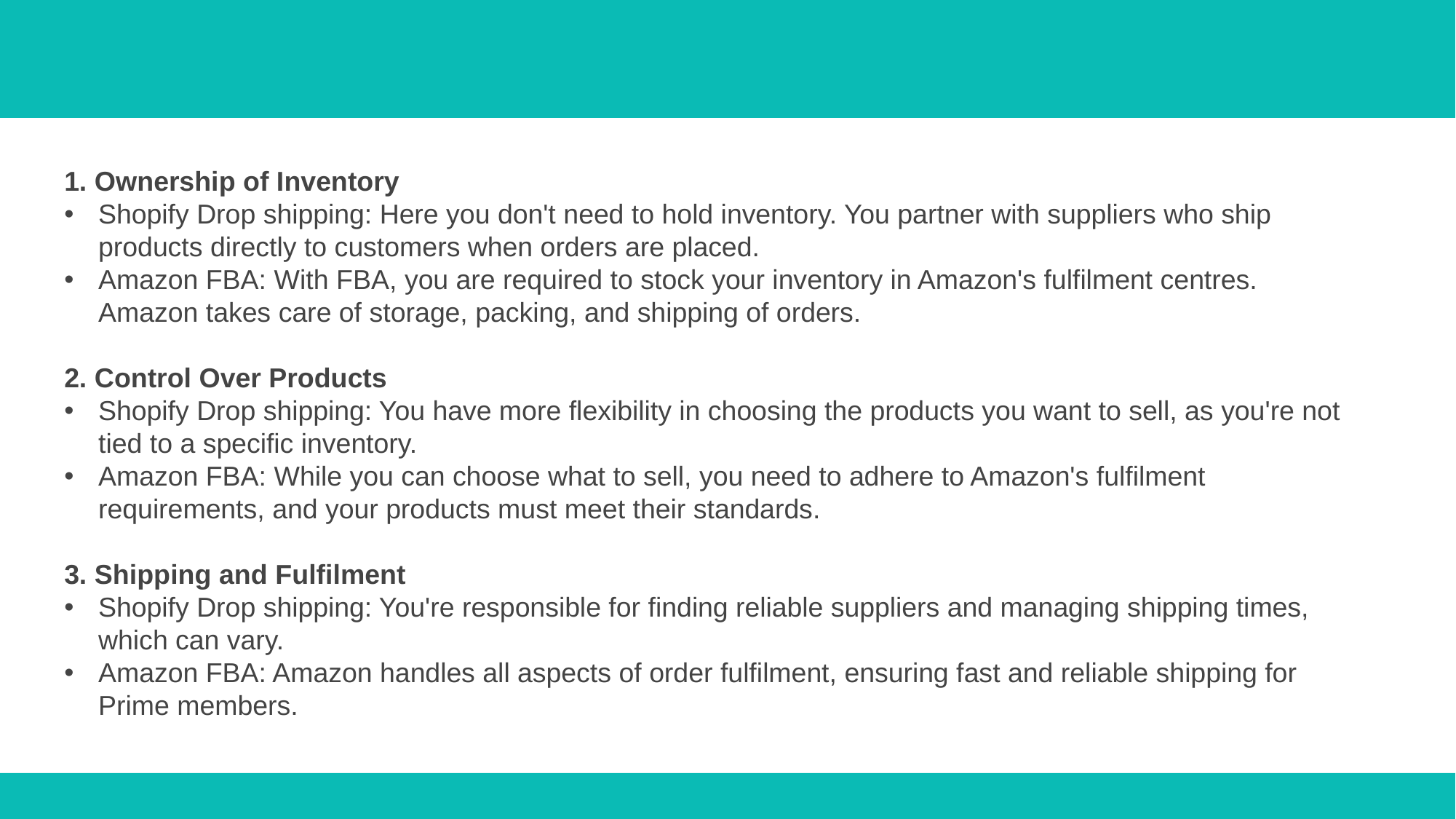

1. Ownership of Inventory
Shopify Drop shipping: Here you don't need to hold inventory. You partner with suppliers who ship products directly to customers when orders are placed.
Amazon FBA: With FBA, you are required to stock your inventory in Amazon's fulfilment centres. Amazon takes care of storage, packing, and shipping of orders.

2. Control Over Products
Shopify Drop shipping: You have more flexibility in choosing the products you want to sell, as you're not tied to a specific inventory.
Amazon FBA: While you can choose what to sell, you need to adhere to Amazon's fulfilment requirements, and your products must meet their standards.

3. Shipping and Fulfilment
Shopify Drop shipping: You're responsible for finding reliable suppliers and managing shipping times, which can vary.
Amazon FBA: Amazon handles all aspects of order fulfilment, ensuring fast and reliable shipping for Prime members.